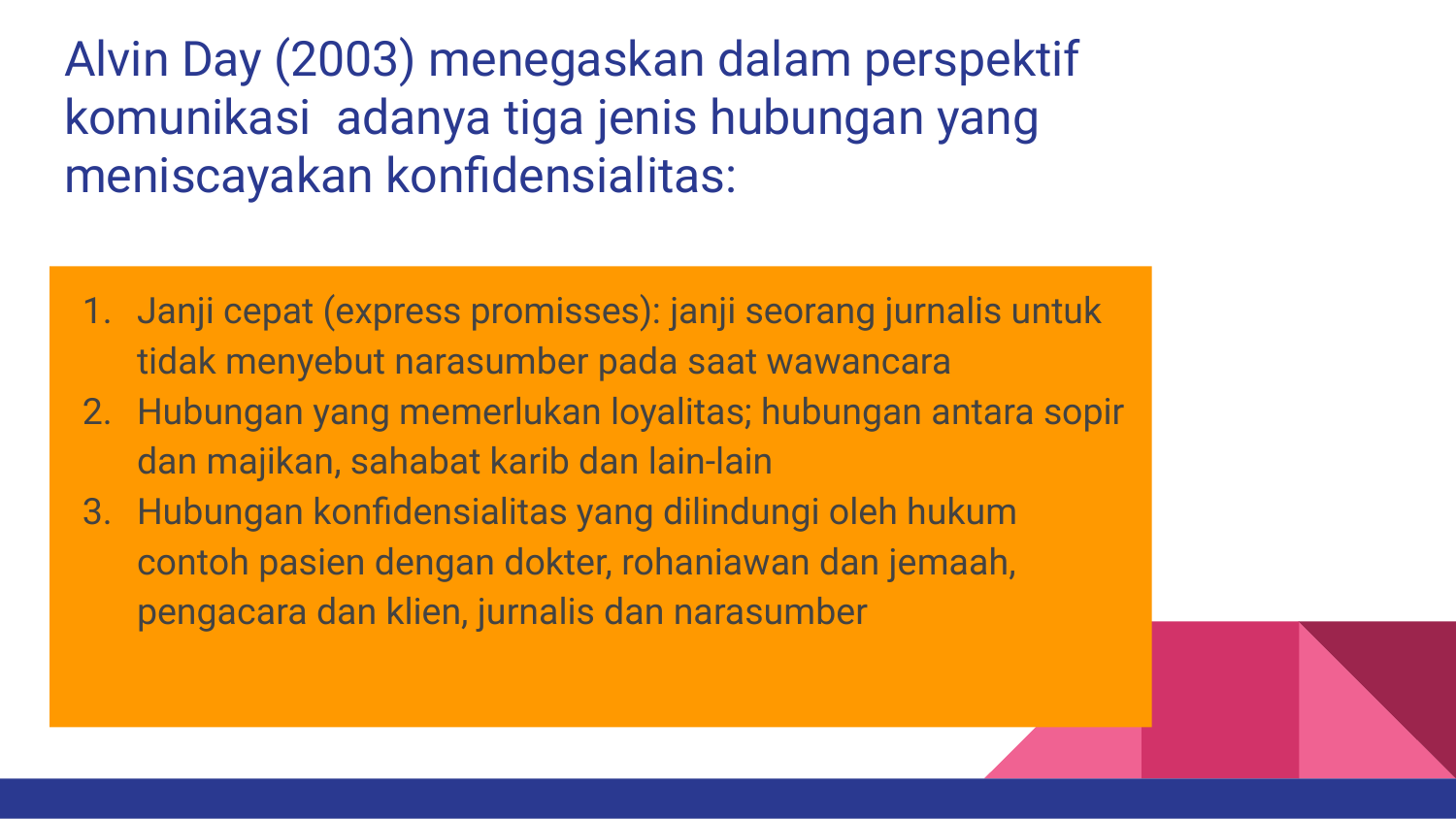

# Alvin Day (2003) menegaskan dalam perspektif komunikasi  adanya tiga jenis hubungan yang meniscayakan konfidensialitas:

Janji cepat (express promisses): janji seorang jurnalis untuk tidak menyebut narasumber pada saat wawancara
Hubungan yang memerlukan loyalitas; hubungan antara sopir dan majikan, sahabat karib dan lain-lain
Hubungan konfidensialitas yang dilindungi oleh hukum contoh pasien dengan dokter, rohaniawan dan jemaah, pengacara dan klien, jurnalis dan narasumber